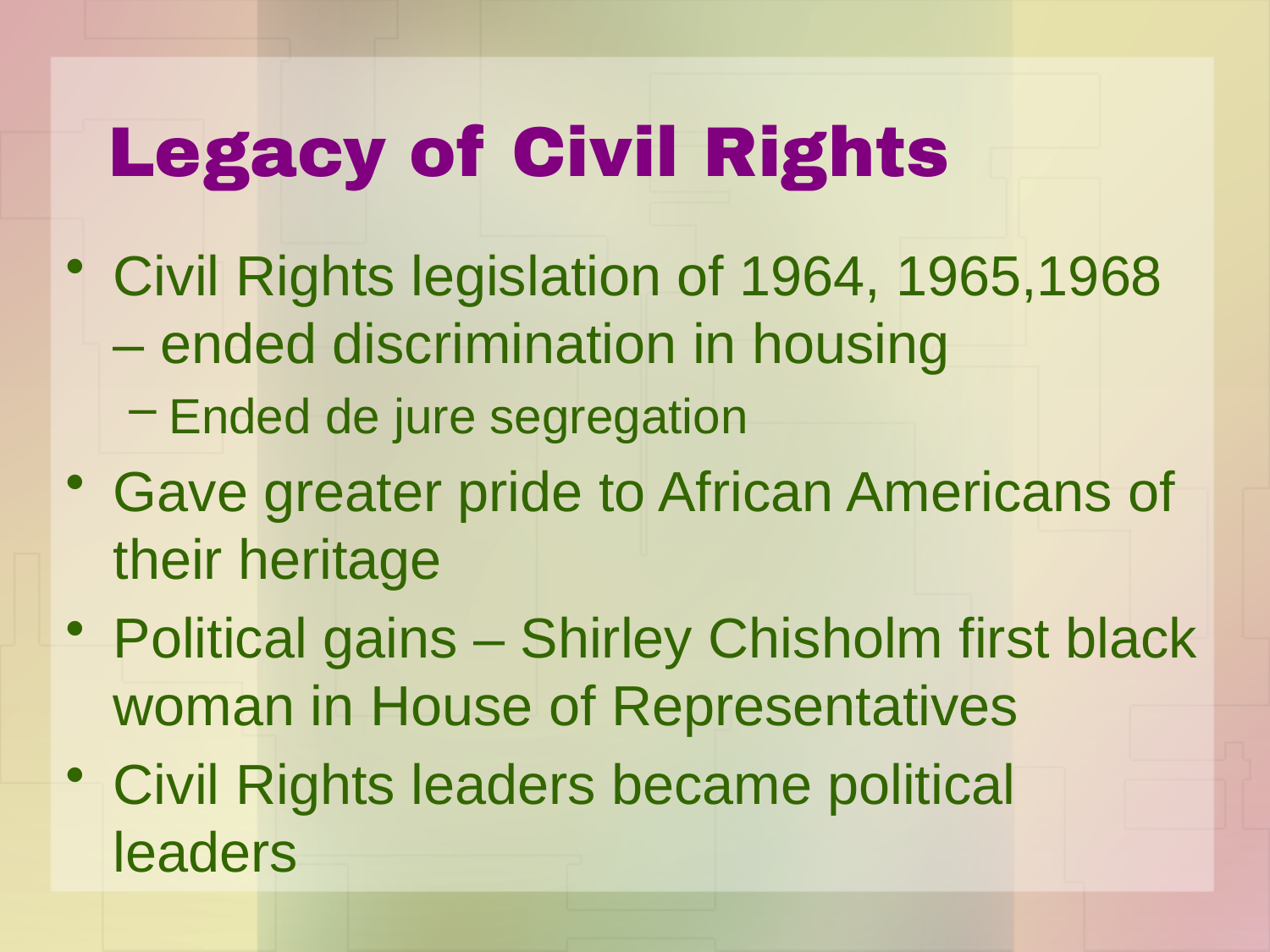

# Legacy of Civil Rights
Civil Rights legislation of 1964, 1965,1968 – ended discrimination in housing
Ended de jure segregation
Gave greater pride to African Americans of their heritage
Political gains – Shirley Chisholm first black woman in House of Representatives
Civil Rights leaders became political leaders